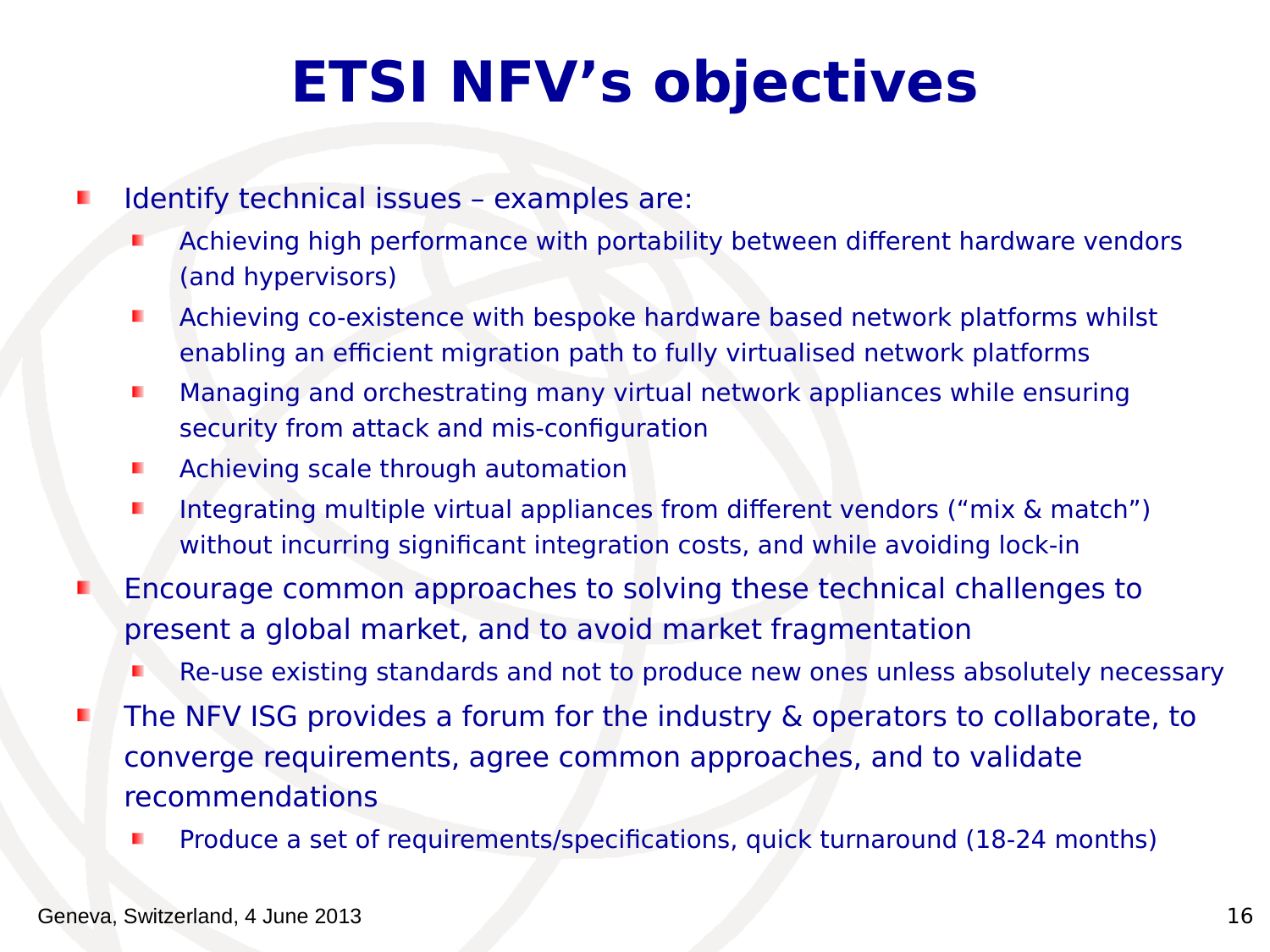

# ETSI NFV’s objectives
Identify technical issues – examples are:
Achieving high performance with portability between different hardware vendors (and hypervisors)
Achieving co-existence with bespoke hardware based network platforms whilst enabling an efficient migration path to fully virtualised network platforms
Managing and orchestrating many virtual network appliances while ensuring security from attack and mis-configuration
Achieving scale through automation
Integrating multiple virtual appliances from different vendors (“mix & match”) without incurring significant integration costs, and while avoiding lock-in
Encourage common approaches to solving these technical challenges to  present a global market, and to avoid market fragmentation
Re-use existing standards and not to produce new ones unless absolutely necessary
The NFV ISG provides a forum for the industry & operators to collaborate, to converge requirements, agree common approaches, and to validate recommendations
Produce a set of requirements/specifications, quick turnaround (18-24 months)
Geneva, Switzerland, 4 June 2013
16